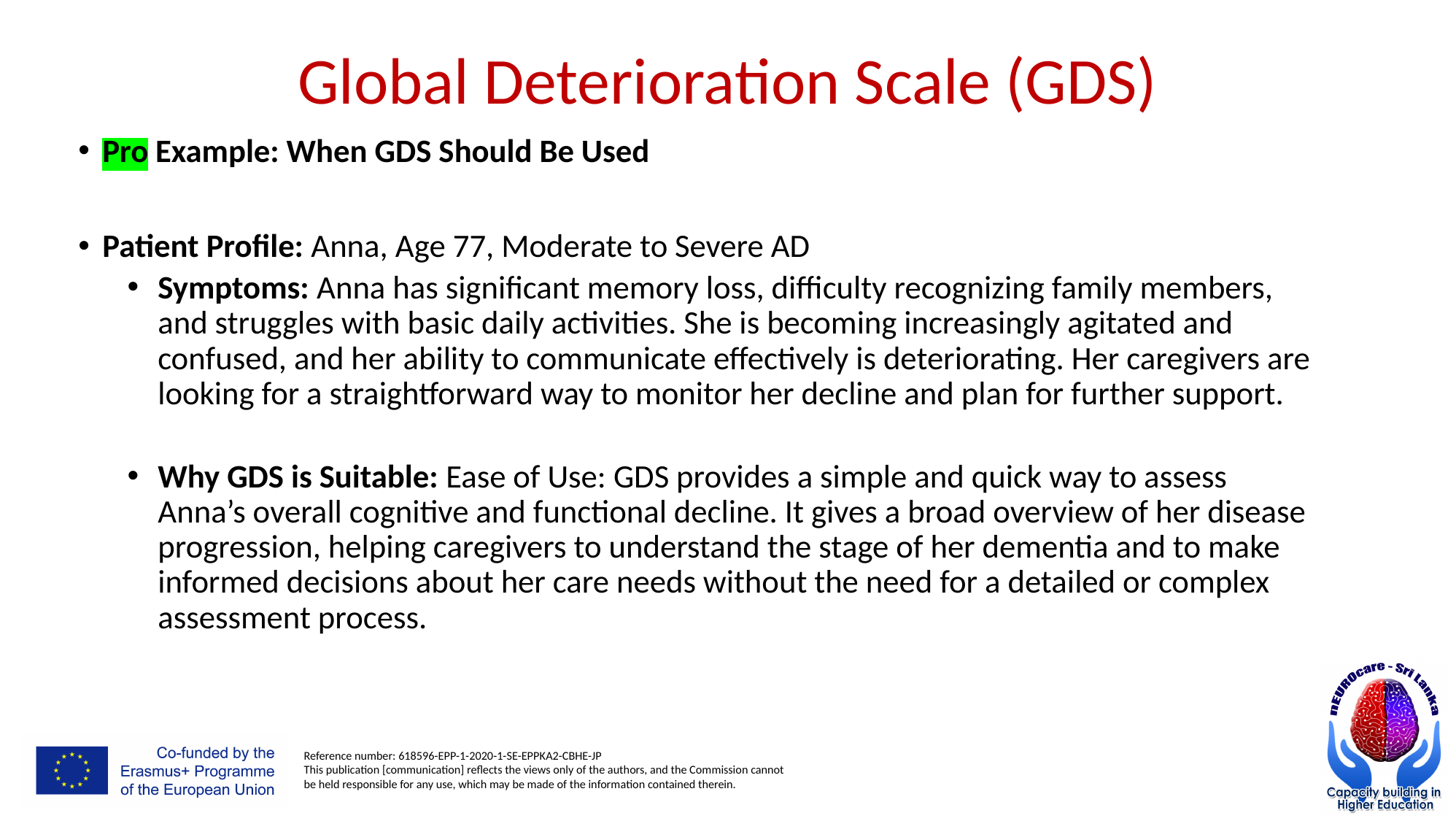

# Global Deterioration Scale (GDS)
Pro Example: When GDS Should Be Used

Patient Profile: Anna, Age 77, Moderate to Severe AD
Symptoms: Anna has significant memory loss, difficulty recognizing family members, and struggles with basic daily activities. She is becoming increasingly agitated and confused, and her ability to communicate effectively is deteriorating. Her caregivers are looking for a straightforward way to monitor her decline and plan for further support.

Why GDS is Suitable: Ease of Use: GDS provides a simple and quick way to assess Anna’s overall cognitive and functional decline. It gives a broad overview of her disease progression, helping caregivers to understand the stage of her dementia and to make informed decisions about her care needs without the need for a detailed or complex assessment process.